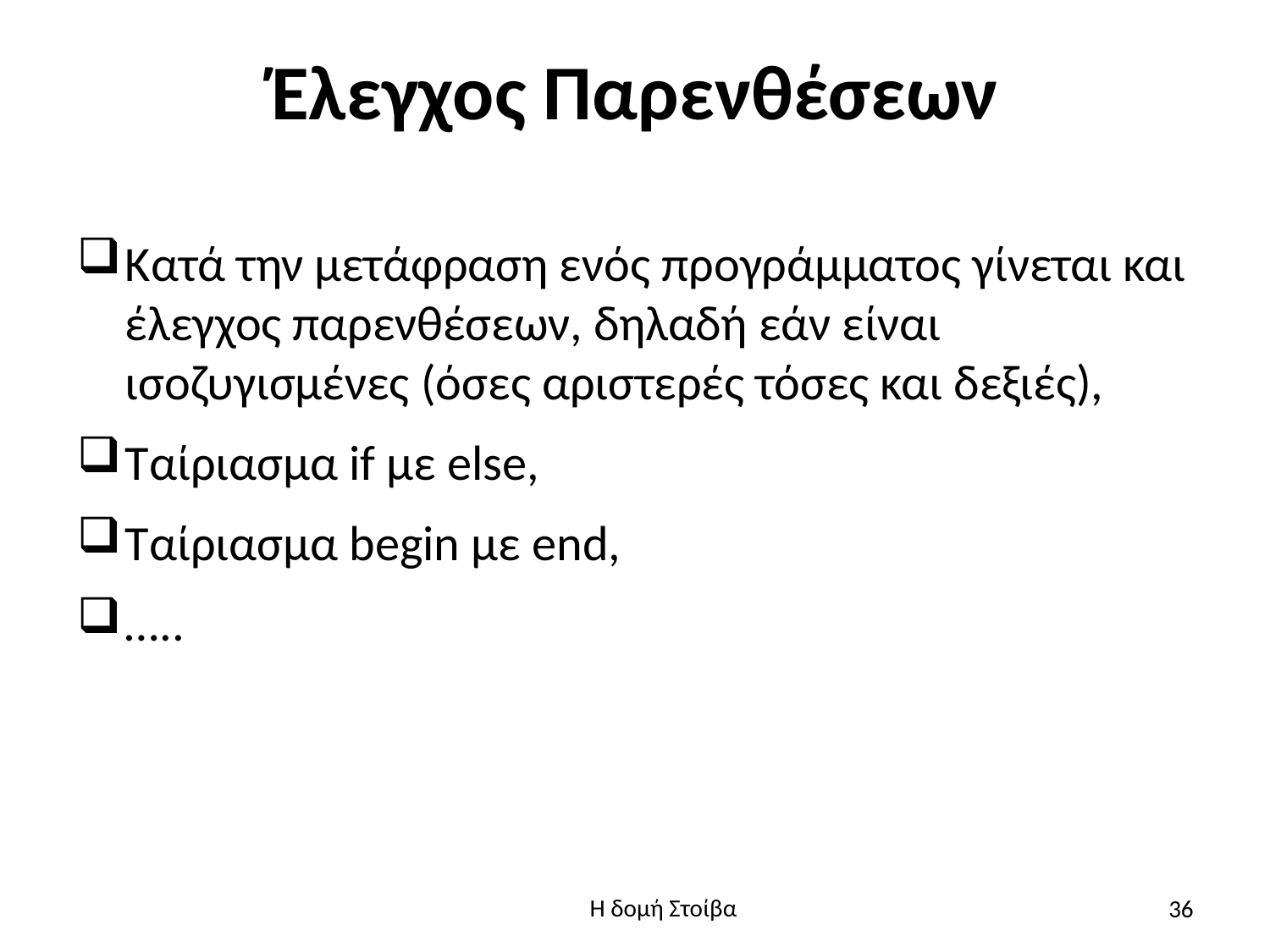

# Έλεγχος Παρενθέσεων
Κατά την μετάφραση ενός προγράμματος γίνεται και έλεγχος παρενθέσεων, δηλαδή εάν είναι ισοζυγισμένες (όσες αριστερές τόσες και δεξιές),
Ταίριασμα if με else,
Ταίριασμα begin με end,
…..
36
Η δομή Στοίβα